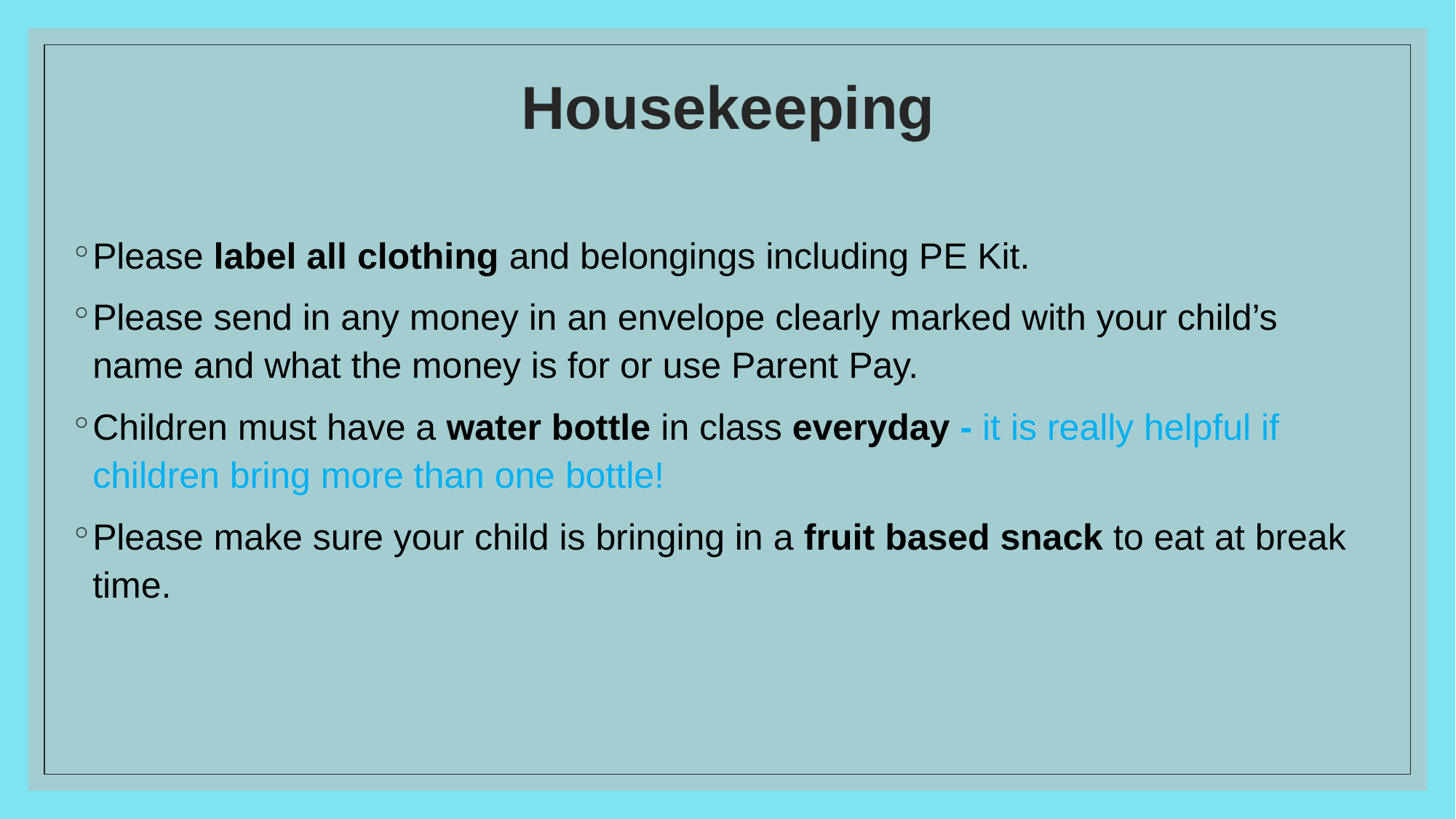

# Housekeeping
Please label all clothing and belongings including PE Kit.
Please send in any money in an envelope clearly marked with your child’s name and what the money is for or use Parent Pay.
Children must have a water bottle in class everyday - it is really helpful if children bring more than one bottle!
Please make sure your child is bringing in a fruit based snack to eat at break time.